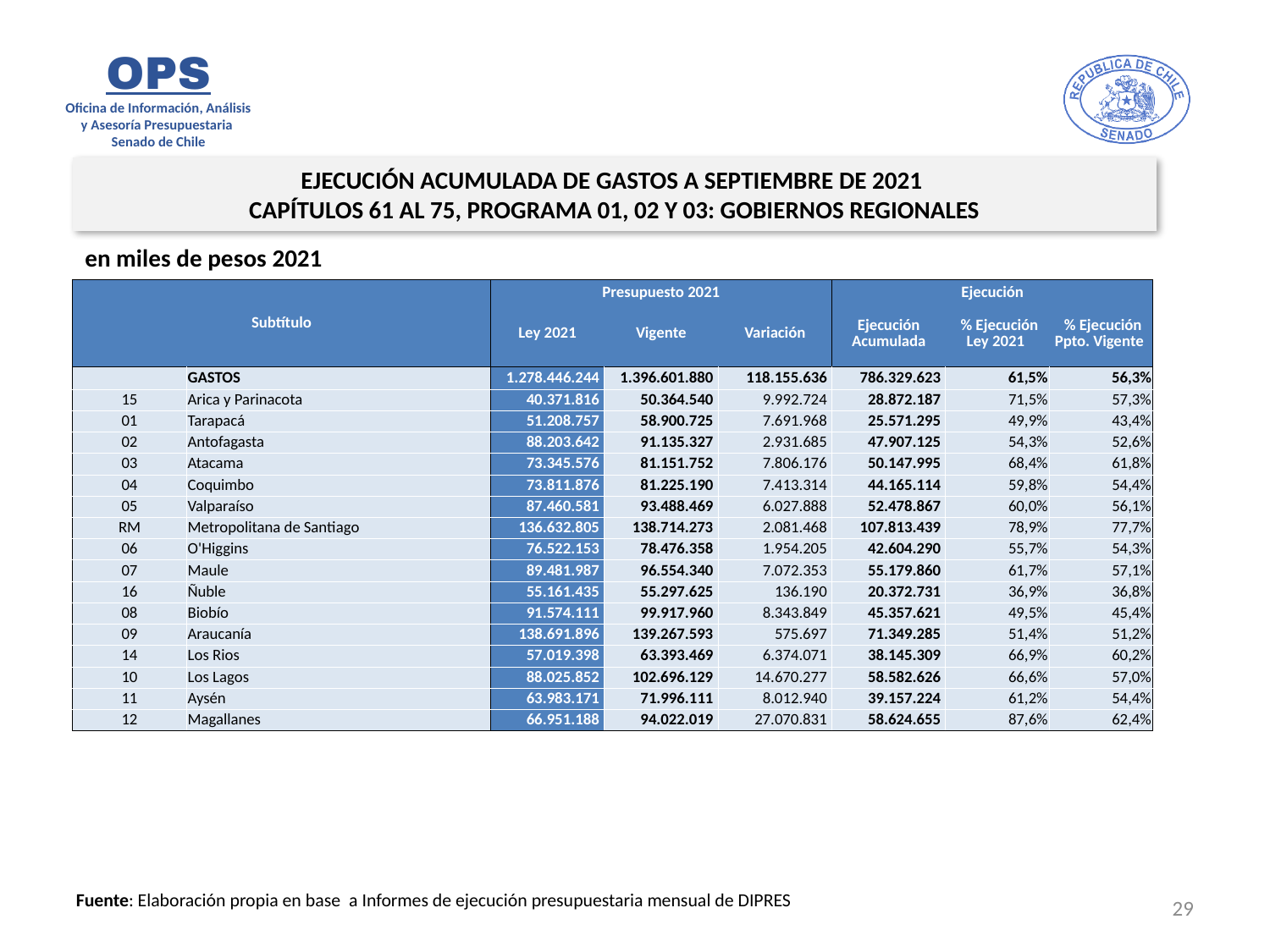

EJECUCIÓN ACUMULADA DE GASTOS A SEPTIEMBRE DE 2021
CAPÍTULOS 61 AL 75, PROGRAMA 01, 02 Y 03: GOBIERNOS REGIONALES
en miles de pesos 2021
| Subtítulo |  | Presupuesto 2021 |  |  | Ejecución |  |  |
| --- | --- | --- | --- | --- | --- | --- | --- |
|  |  | Ley 2021 | Vigente | Variación | Ejecución Acumulada | % Ejecución Ley 2021 | % Ejecución Ppto. Vigente |
|  | GASTOS | 1.278.446.244 | 1.396.601.880 | 118.155.636 | 786.329.623 | 61,5% | 56,3% |
| 15 | Arica y Parinacota | 40.371.816 | 50.364.540 | 9.992.724 | 28.872.187 | 71,5% | 57,3% |
| 01 | Tarapacá | 51.208.757 | 58.900.725 | 7.691.968 | 25.571.295 | 49,9% | 43,4% |
| 02 | Antofagasta | 88.203.642 | 91.135.327 | 2.931.685 | 47.907.125 | 54,3% | 52,6% |
| 03 | Atacama | 73.345.576 | 81.151.752 | 7.806.176 | 50.147.995 | 68,4% | 61,8% |
| 04 | Coquimbo | 73.811.876 | 81.225.190 | 7.413.314 | 44.165.114 | 59,8% | 54,4% |
| 05 | Valparaíso | 87.460.581 | 93.488.469 | 6.027.888 | 52.478.867 | 60,0% | 56,1% |
| RM | Metropolitana de Santiago | 136.632.805 | 138.714.273 | 2.081.468 | 107.813.439 | 78,9% | 77,7% |
| 06 | O'Higgins | 76.522.153 | 78.476.358 | 1.954.205 | 42.604.290 | 55,7% | 54,3% |
| 07 | Maule | 89.481.987 | 96.554.340 | 7.072.353 | 55.179.860 | 61,7% | 57,1% |
| 16 | Ñuble | 55.161.435 | 55.297.625 | 136.190 | 20.372.731 | 36,9% | 36,8% |
| 08 | Biobío | 91.574.111 | 99.917.960 | 8.343.849 | 45.357.621 | 49,5% | 45,4% |
| 09 | Araucanía | 138.691.896 | 139.267.593 | 575.697 | 71.349.285 | 51,4% | 51,2% |
| 14 | Los Rios | 57.019.398 | 63.393.469 | 6.374.071 | 38.145.309 | 66,9% | 60,2% |
| 10 | Los Lagos | 88.025.852 | 102.696.129 | 14.670.277 | 58.582.626 | 66,6% | 57,0% |
| 11 | Aysén | 63.983.171 | 71.996.111 | 8.012.940 | 39.157.224 | 61,2% | 54,4% |
| 12 | Magallanes | 66.951.188 | 94.022.019 | 27.070.831 | 58.624.655 | 87,6% | 62,4% |
29